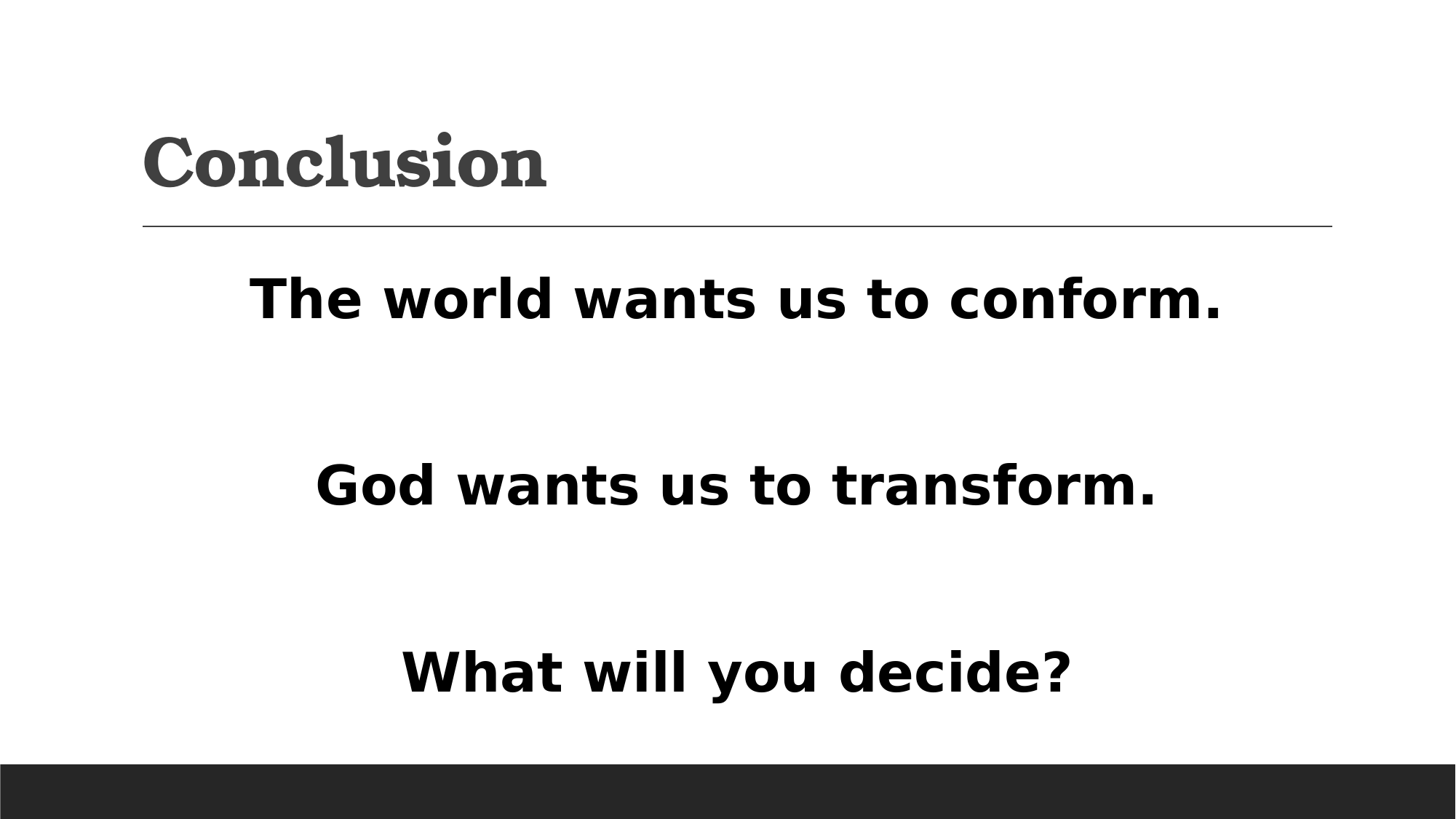

# Conclusion
The world wants us to conform.

God wants us to transform.

What will you decide?